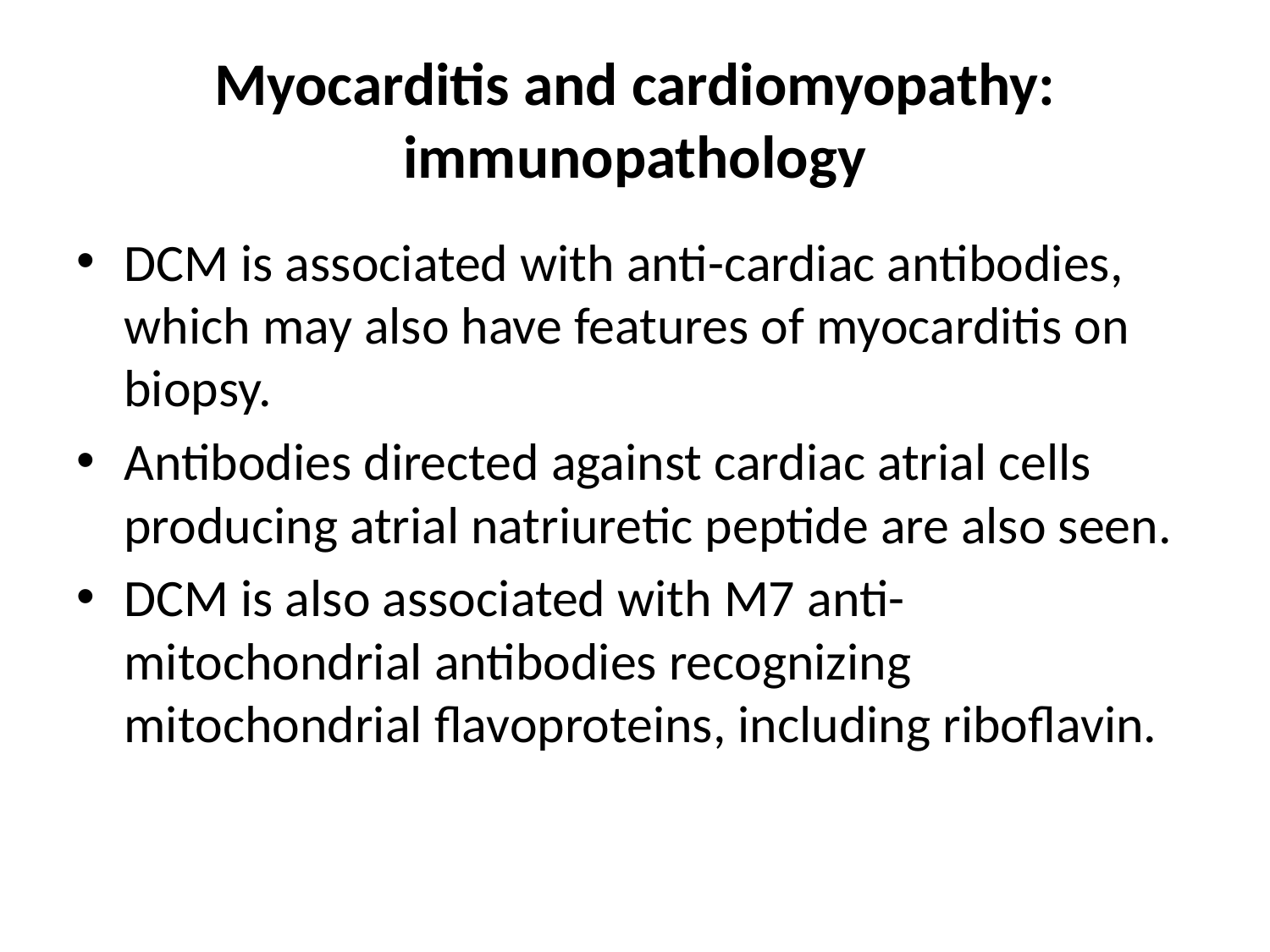

# Myocarditis and cardiomyopathy: immunopathology
DCM is associated with anti-cardiac antibodies, which may also have features of myocarditis on biopsy.
Antibodies directed against cardiac atrial cells producing atrial natriuretic peptide are also seen.
DCM is also associated with M7 anti-mitochondrial antibodies recognizing mitochondrial flavoproteins, including riboflavin.